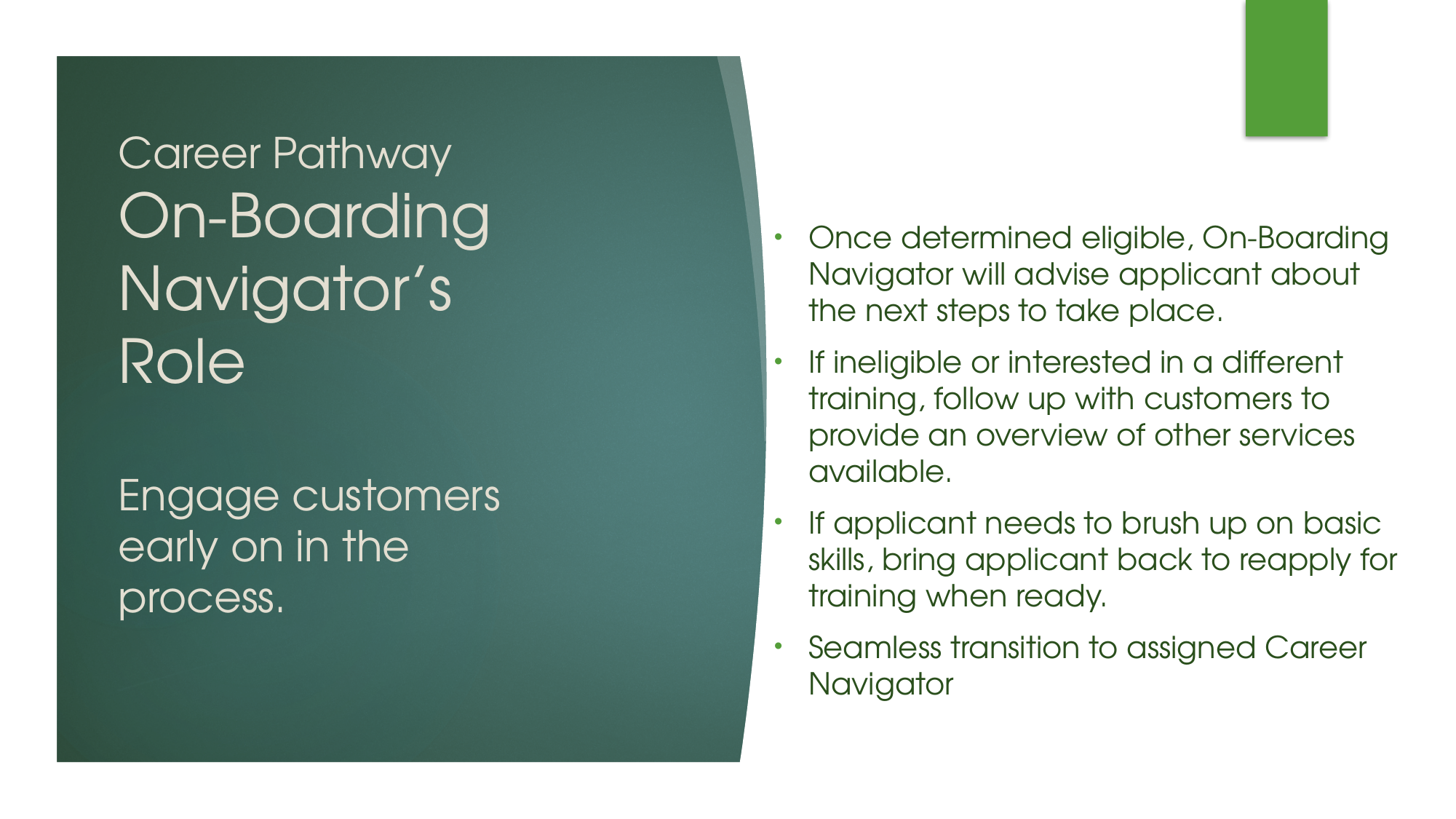

# Career Pathway On-Boarding Navigator’s Role Engage customers early on in the process.
Once determined eligible, On-Boarding Navigator will advise applicant about the next steps to take place.
If ineligible or interested in a different training, follow up with customers to provide an overview of other services available.
If applicant needs to brush up on basic skills, bring applicant back to reapply for training when ready.
Seamless transition to assigned Career Navigator